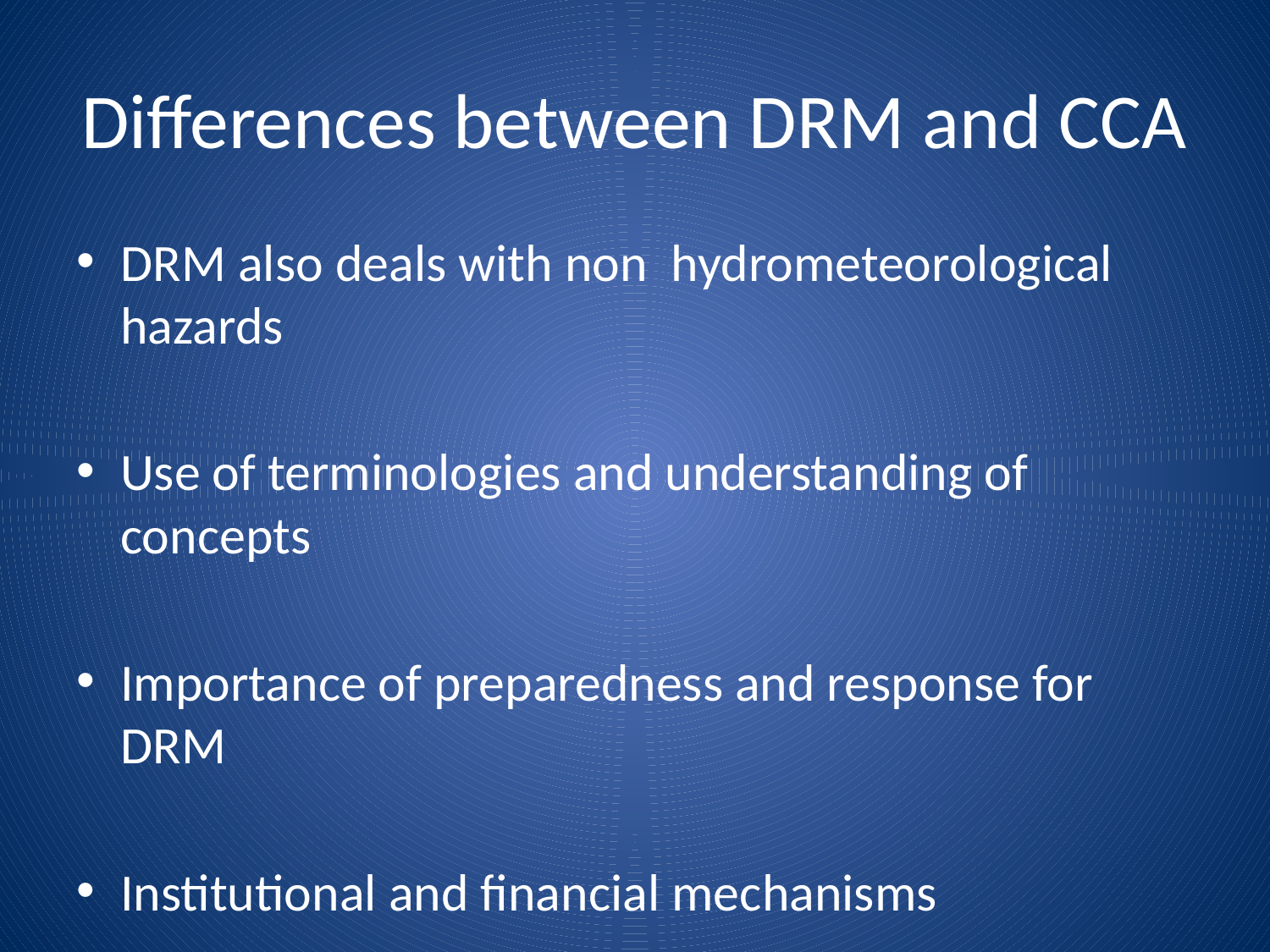

# Differences between DRM and CCA
DRM also deals with non  hydrometeorological hazards

Use of terminologies and understanding of concepts

Importance of preparedness and response for  DRM

Institutional and financial mechanisms